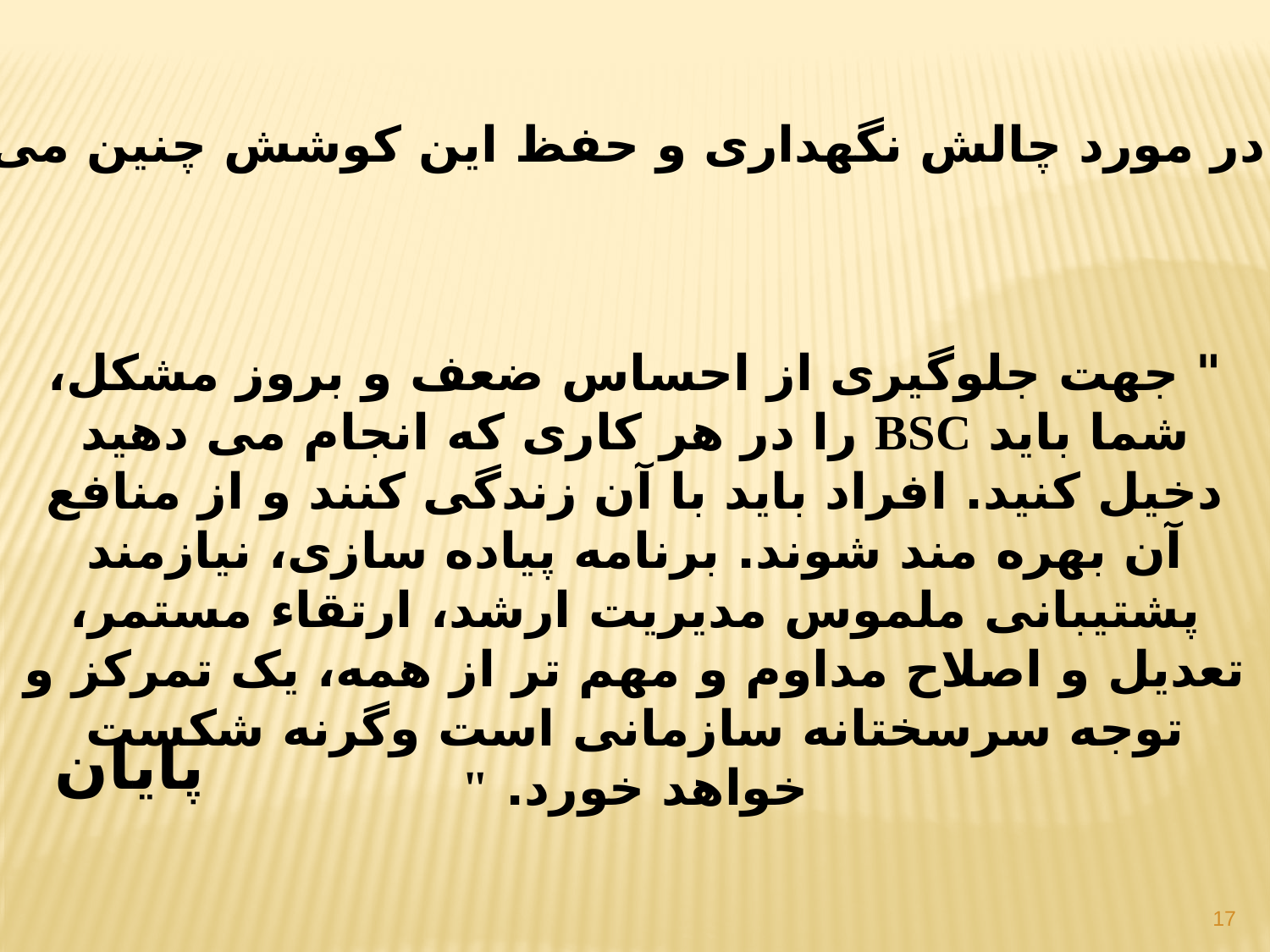

Forbes در مورد چالش نگهداری و حفظ این کوشش چنین می گفت:
" جهت جلوگیری از احساس ضعف و بروز مشکل، شما باید BSC را در هر کاری که انجام می دهید دخیل کنید. افراد باید با آن زندگی کنند و از منافع آن بهره مند شوند. برنامه پیاده سازی، نیازمند پشتیبانی ملموس مدیریت ارشد، ارتقاء مستمر، تعدیل و اصلاح مداوم و مهم تر از همه، یک تمرکز و توجه سرسختانه سازمانی است وگرنه شکست خواهد خورد. "
پایان
17